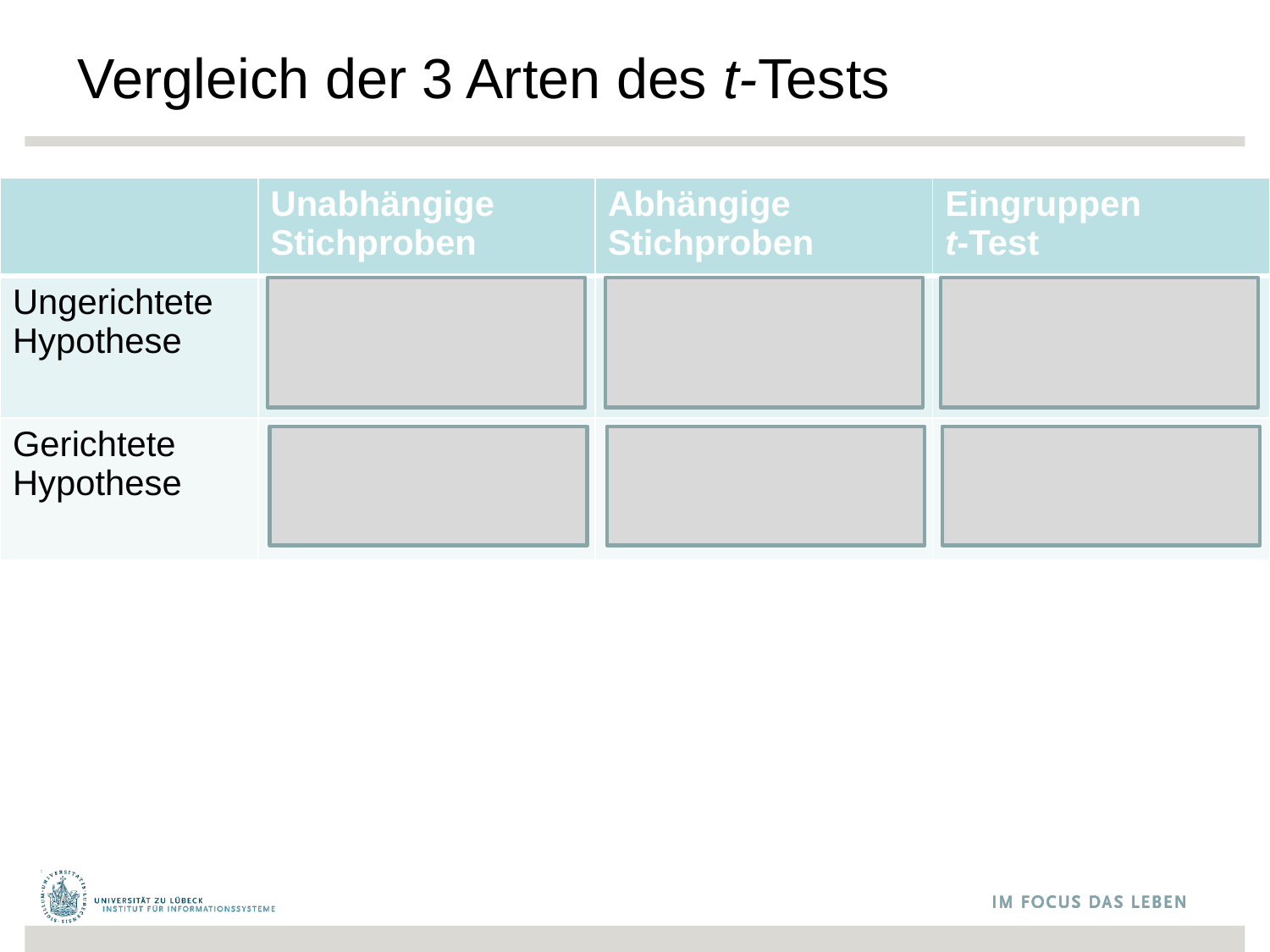

# Vergleich der 3 Arten des t-Tests
|  | Unabhängige Stichproben | Abhängige Stichproben | Eingruppen t-Test |
| --- | --- | --- | --- |
| Ungerichtete Hypothese | H0: μ1 = μ2 H1: μ1 ≠ μ2 | H0: μd = 0 H1: μd ≠ 0 | H0: μ = c H1: μ ≠ c |
| Gerichtete Hypothese | H0: μ1 ≤ μ2 H1: μ1 > μ2 | H0: μd ≤ 0 H1: μd > 0 | H0: μ ≤ c H1: μ > c |